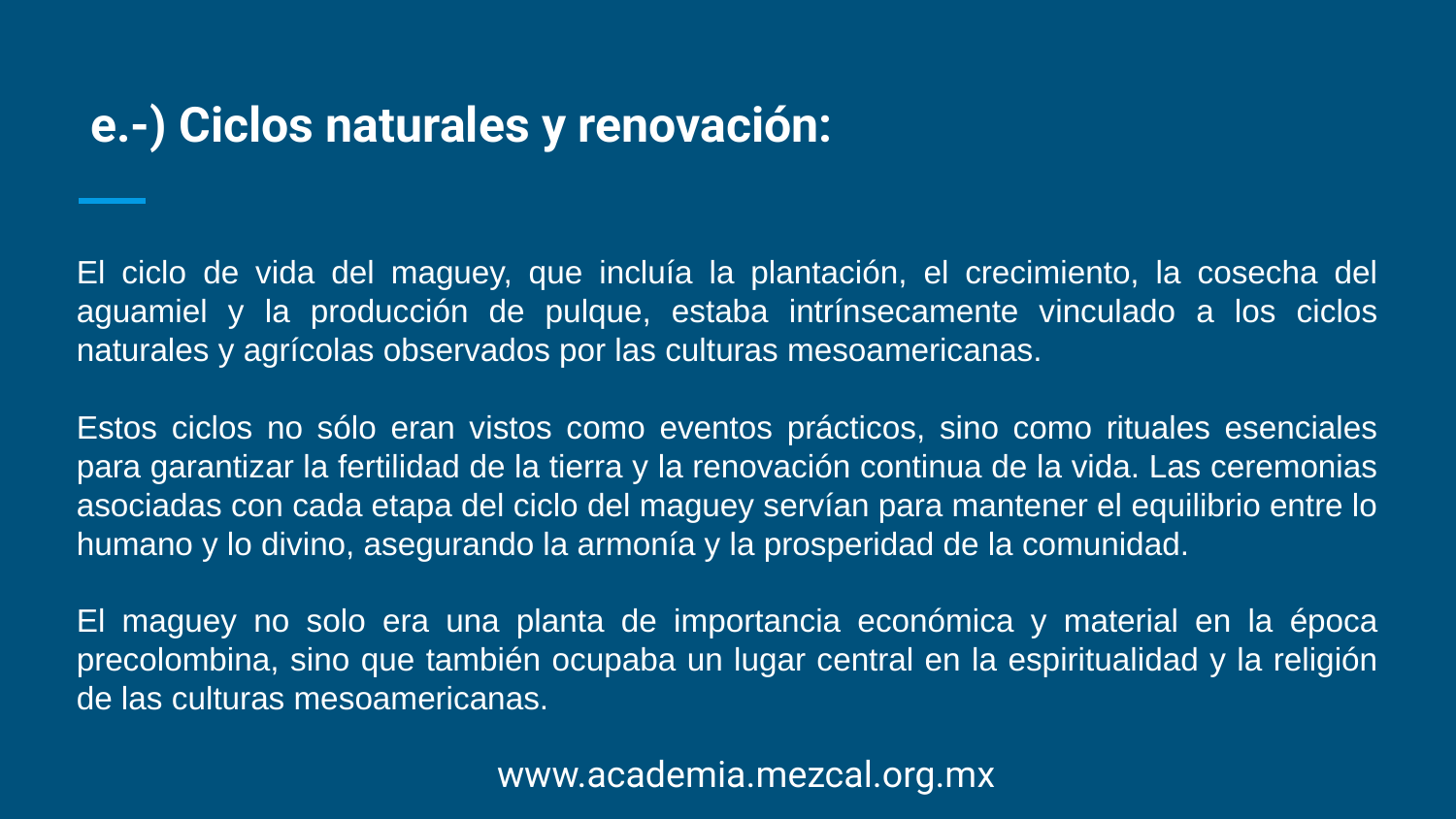

e.-) Ciclos naturales y renovación:
El ciclo de vida del maguey, que incluía la plantación, el crecimiento, la cosecha del aguamiel y la producción de pulque, estaba intrínsecamente vinculado a los ciclos naturales y agrícolas observados por las culturas mesoamericanas.

Estos ciclos no sólo eran vistos como eventos prácticos, sino como rituales esenciales para garantizar la fertilidad de la tierra y la renovación continua de la vida. Las ceremonias asociadas con cada etapa del ciclo del maguey servían para mantener el equilibrio entre lo humano y lo divino, asegurando la armonía y la prosperidad de la comunidad.

El maguey no solo era una planta de importancia económica y material en la época precolombina, sino que también ocupaba un lugar central en la espiritualidad y la religión de las culturas mesoamericanas.

www.academia.mezcal.org.mx